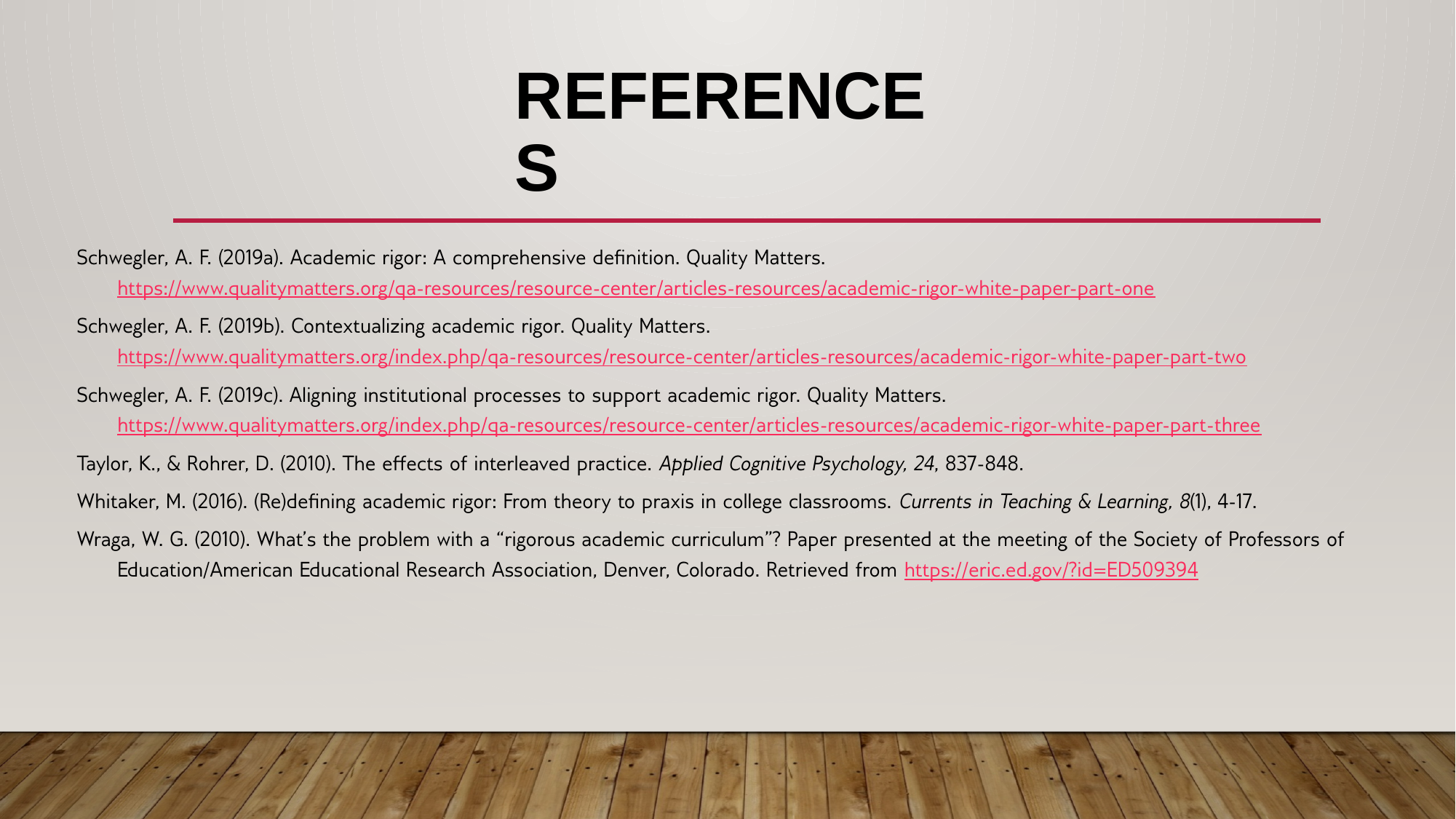

# References
Schwegler, A. F. (2019a). Academic rigor: A comprehensive definition. Quality Matters. https://www.qualitymatters.org/qa-resources/resource-center/articles-resources/academic-rigor-white-paper-part-one
Schwegler, A. F. (2019b). Contextualizing academic rigor. Quality Matters. https://www.qualitymatters.org/index.php/qa-resources/resource-center/articles-resources/academic-rigor-white-paper-part-two
Schwegler, A. F. (2019c). Aligning institutional processes to support academic rigor. Quality Matters. https://www.qualitymatters.org/index.php/qa-resources/resource-center/articles-resources/academic-rigor-white-paper-part-three
Taylor, K., & Rohrer, D. (2010). The effects of interleaved practice. Applied Cognitive Psychology, 24, 837-848.
Whitaker, M. (2016). (Re)defining academic rigor: From theory to praxis in college classrooms. Currents in Teaching & Learning, 8(1), 4-17.
Wraga, W. G. (2010). What’s the problem with a “rigorous academic curriculum”? Paper presented at the meeting of the Society of Professors of Education/American Educational Research Association, Denver, Colorado. Retrieved from https://eric.ed.gov/?id=ED509394